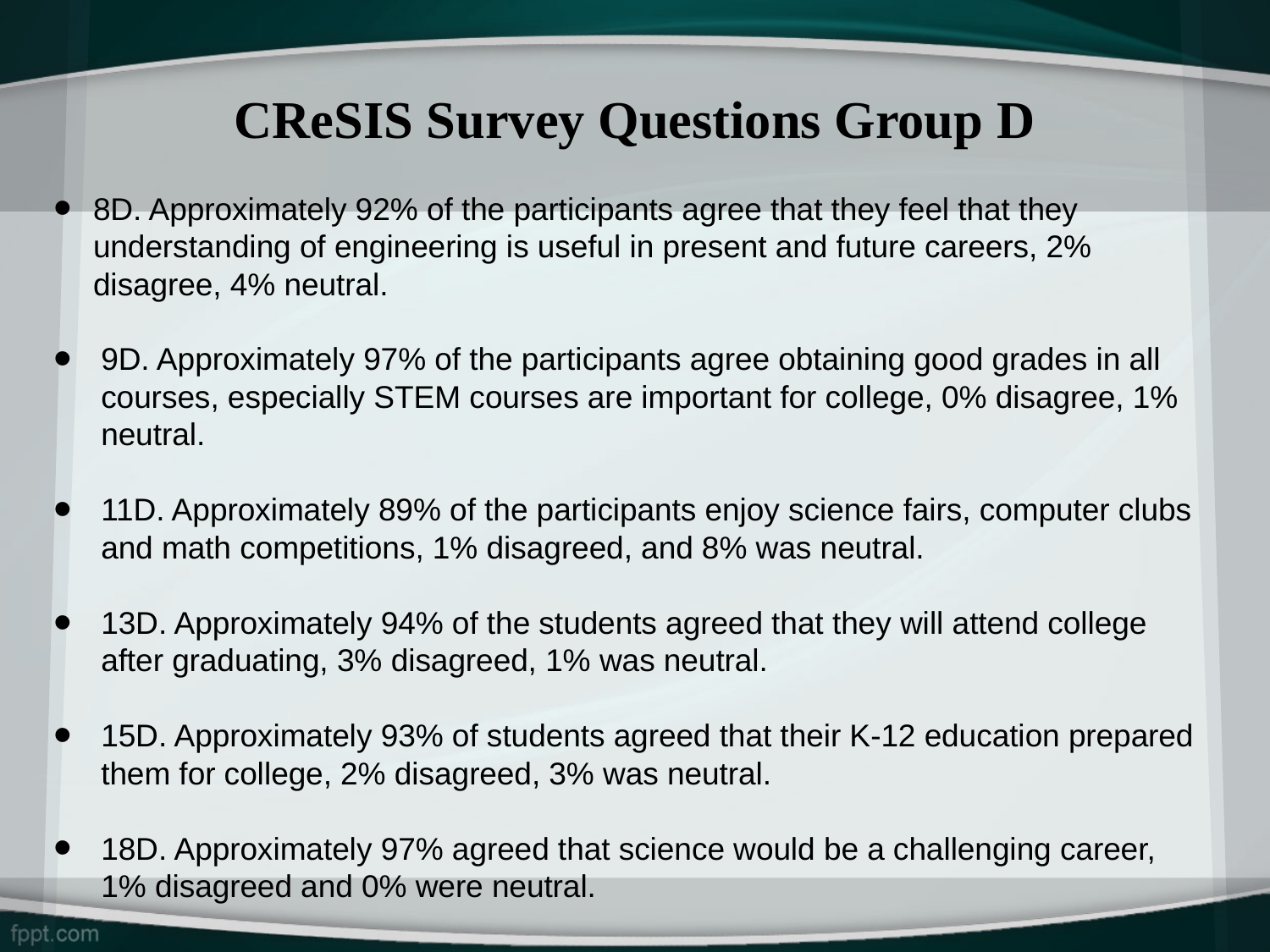

# CReSIS Survey Questions Group D
8D. Approximately 92% of the participants agree that they feel that they understanding of engineering is useful in present and future careers, 2% disagree, 4% neutral.

9D. Approximately 97% of the participants agree obtaining good grades in all courses, especially STEM courses are important for college, 0% disagree, 1% neutral.

11D. Approximately 89% of the participants enjoy science fairs, computer clubs and math competitions, 1% disagreed, and 8% was neutral.

13D. Approximately 94% of the students agreed that they will attend college after graduating, 3% disagreed, 1% was neutral.

15D. Approximately 93% of students agreed that their K-12 education prepared them for college, 2% disagreed, 3% was neutral.

18D. Approximately 97% agreed that science would be a challenging career, 1% disagreed and 0% were neutral.